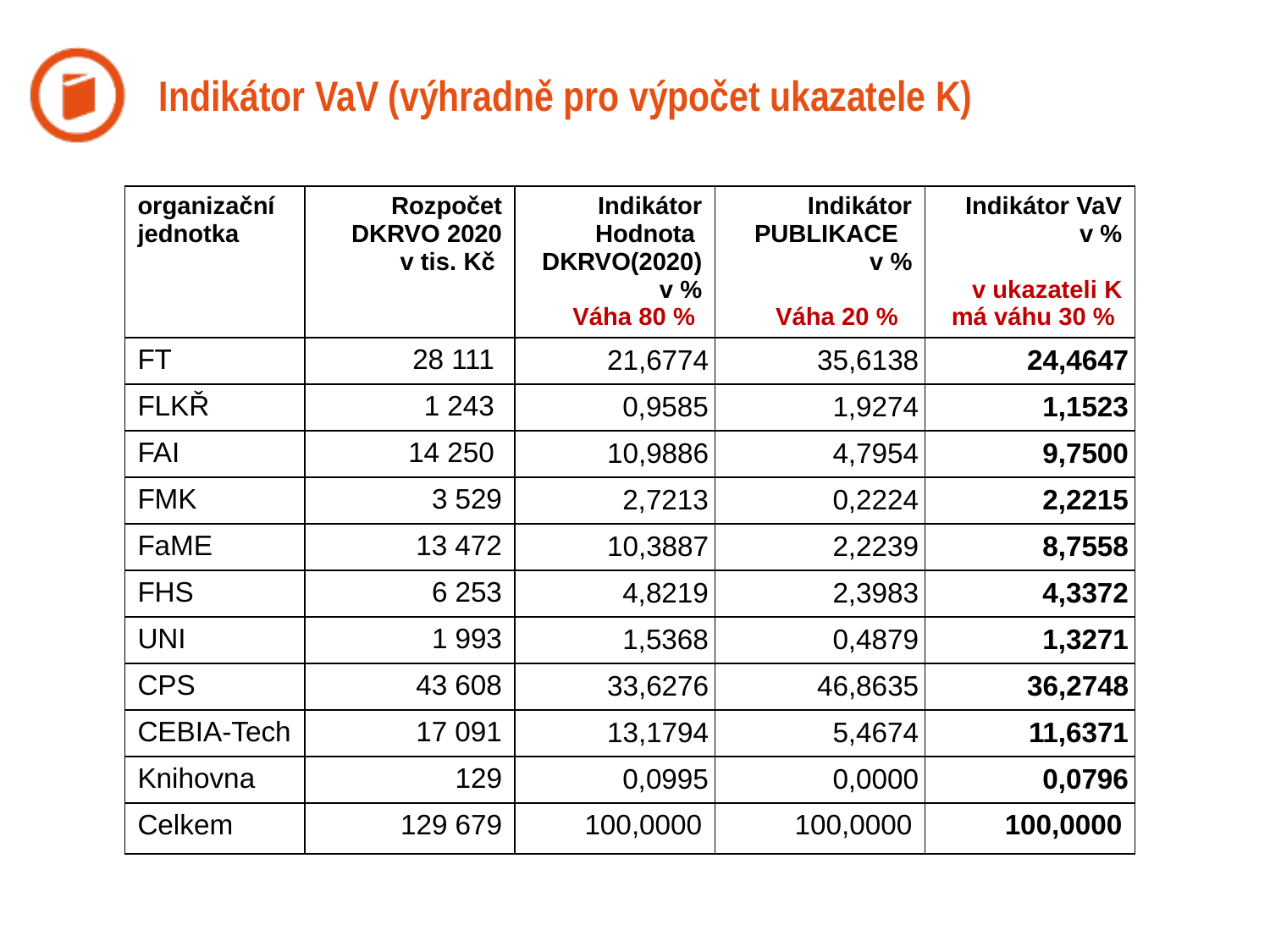

# Indikátor VaV (výhradně pro výpočet ukazatele K)
| organizační jednotka | Rozpočet DKRVO 2020 v tis. Kč | Indikátor Hodnota DKRVO(2020) v % Váha 80 % | Indikátor PUBLIKACE v % Váha 20 % | Indikátor VaV v % v ukazateli K má váhu 30 % |
| --- | --- | --- | --- | --- |
| FT | 28 111 | 21,6774 | 35,6138 | 24,4647 |
| FLKŘ | 1 243 | 0,9585 | 1,9274 | 1,1523 |
| FAI | 14 250 | 10,9886 | 4,7954 | 9,7500 |
| FMK | 3 529 | 2,7213 | 0,2224 | 2,2215 |
| FaME | 13 472 | 10,3887 | 2,2239 | 8,7558 |
| FHS | 6 253 | 4,8219 | 2,3983 | 4,3372 |
| UNI | 1 993 | 1,5368 | 0,4879 | 1,3271 |
| CPS | 43 608 | 33,6276 | 46,8635 | 36,2748 |
| CEBIA-Tech | 17 091 | 13,1794 | 5,4674 | 11,6371 |
| Knihovna | 129 | 0,0995 | 0,0000 | 0,0796 |
| Celkem | 129 679 | 100,0000 | 100,0000 | 100,0000 |